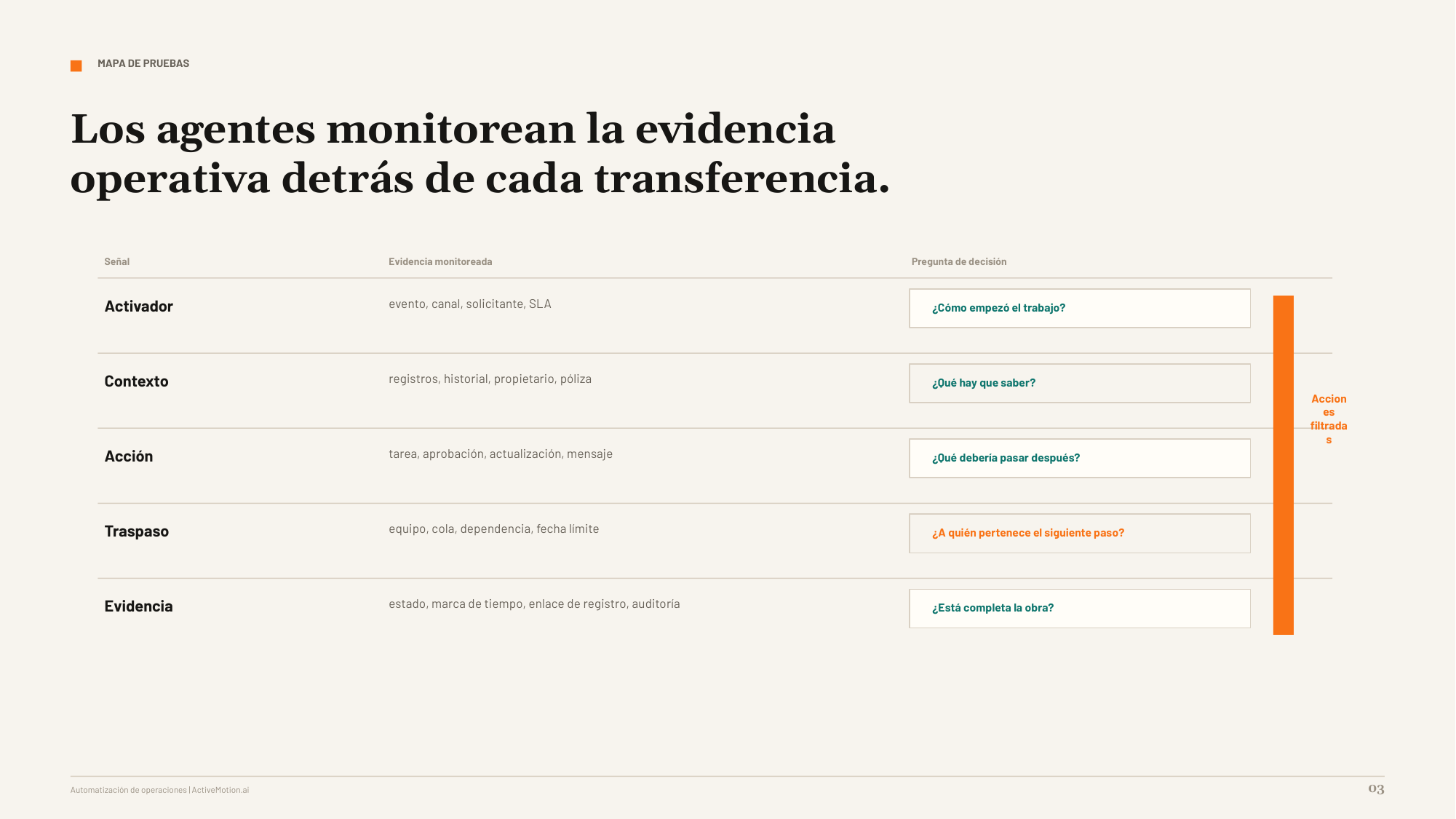

MAPA DE PRUEBAS

Los agentes monitorean la evidencia operativa detrás de cada transferencia.
Señal
Evidencia monitoreada
Pregunta de decisión

Activador
evento, canal, solicitante, SLA

¿Cómo empezó el trabajo?

Contexto
registros, historial, propietario, póliza
¿Qué hay que saber?
Acciones filtradas

Acción
tarea, aprobación, actualización, mensaje
¿Qué debería pasar después?

Traspaso
equipo, cola, dependencia, fecha límite
¿A quién pertenece el siguiente paso?

Evidencia
estado, marca de tiempo, enlace de registro, auditoría
¿Está completa la obra?

03
Automatización de operaciones | ActiveMotion.ai